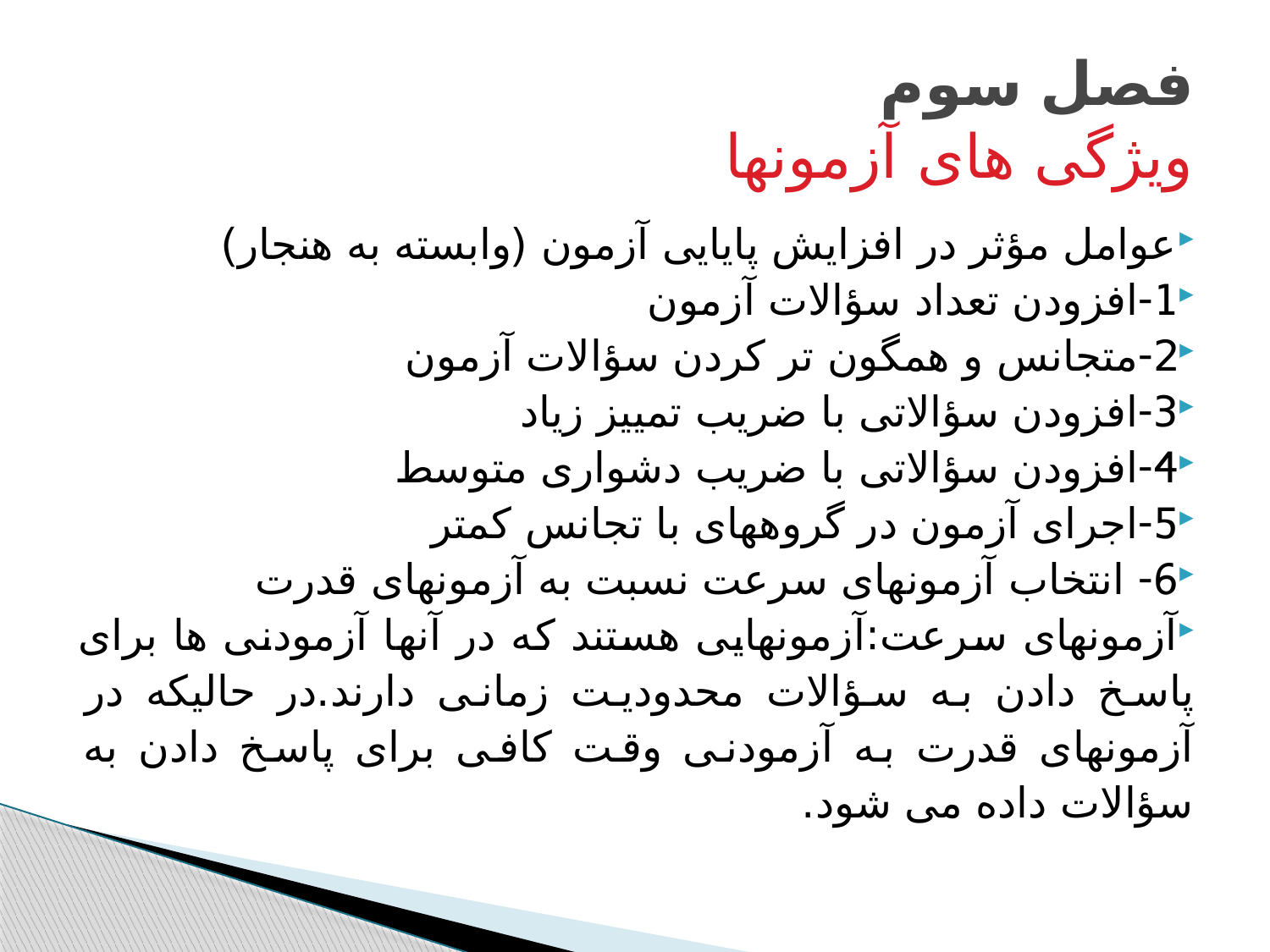

# فصل سوم ویژگی های آزمونها
عوامل مؤثر در افزایش پایایی آزمون (وابسته به هنجار)
1-افزودن تعداد سؤالات آزمون
2-متجانس و همگون تر کردن سؤالات آزمون
3-افزودن سؤالاتی با ضریب تمییز زیاد
4-افزودن سؤالاتی با ضریب دشواری متوسط
5-اجرای آزمون در گروههای با تجانس کمتر
6- انتخاب آزمونهای سرعت نسبت به آزمونهای قدرت
آزمونهای سرعت:آزمونهایی هستند که در آنها آزمودنی ها برای پاسخ دادن به سؤالات محدودیت زمانی دارند.در حالیکه در آزمونهای قدرت به آزمودنی وقت کافی برای پاسخ دادن به سؤالات داده می شود.